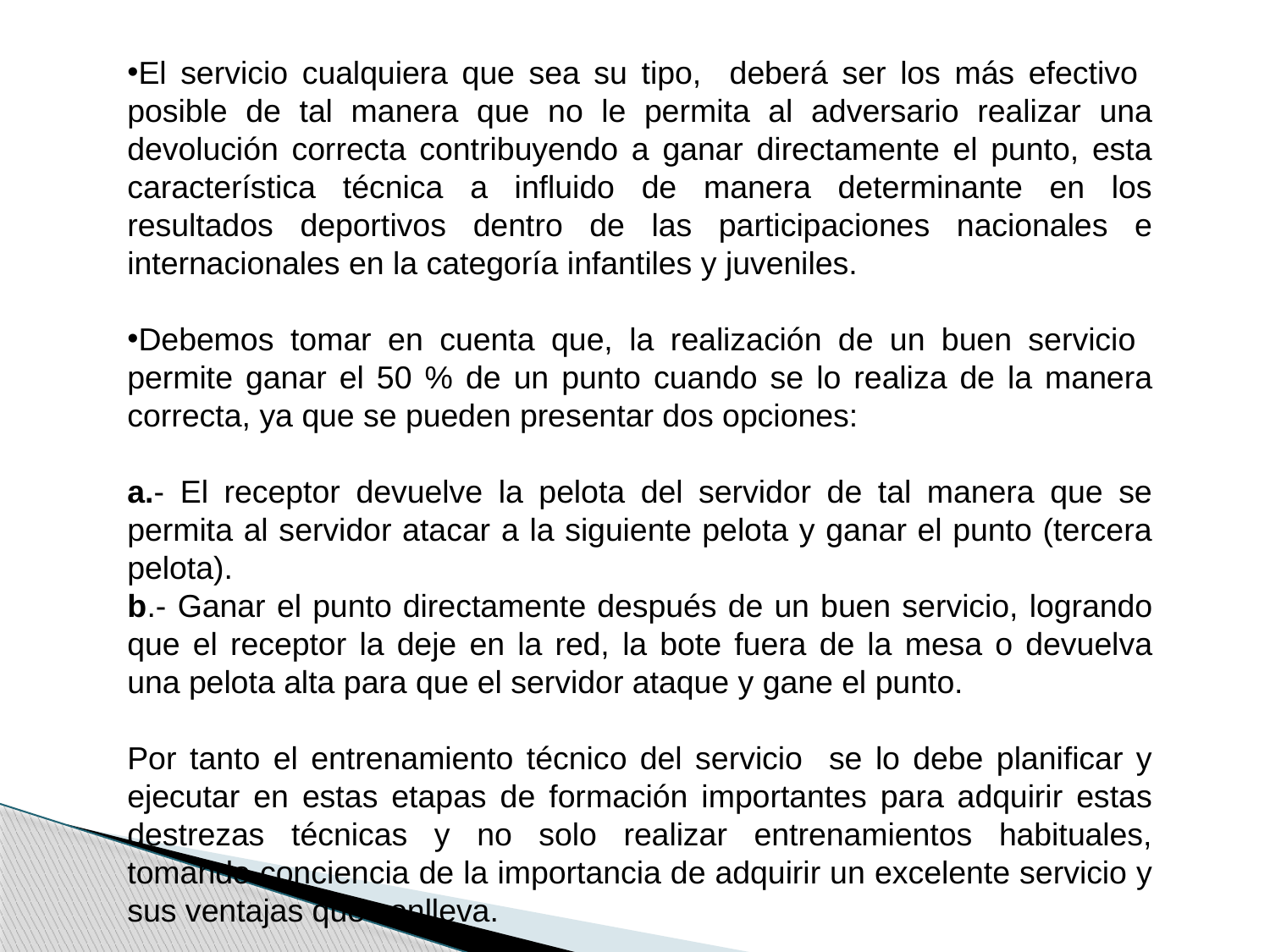

El servicio cualquiera que sea su tipo,  deberá ser los más efectivo  posible de tal manera que no le permita al adversario realizar una devolución correcta contribuyendo a ganar directamente el punto, esta característica técnica a influido de manera determinante en los resultados deportivos dentro de las participaciones nacionales e internacionales en la categoría infantiles y juveniles.

Debemos tomar en cuenta que, la realización de un buen servicio  permite ganar el 50 % de un punto cuando se lo realiza de la manera correcta, ya que se pueden presentar dos opciones:

a.- El receptor devuelve la pelota del servidor de tal manera que se permita al servidor atacar a la siguiente pelota y ganar el punto (tercera pelota).
b.- Ganar el punto directamente después de un buen servicio, logrando que el receptor la deje en la red, la bote fuera de la mesa o devuelva una pelota alta para que el servidor ataque y gane el punto.

Por tanto el entrenamiento técnico del servicio  se lo debe planificar y ejecutar en estas etapas de formación importantes para adquirir estas destrezas técnicas y no solo realizar entrenamientos habituales, tomando conciencia de la importancia de adquirir un excelente servicio y sus ventajas que conlleva.